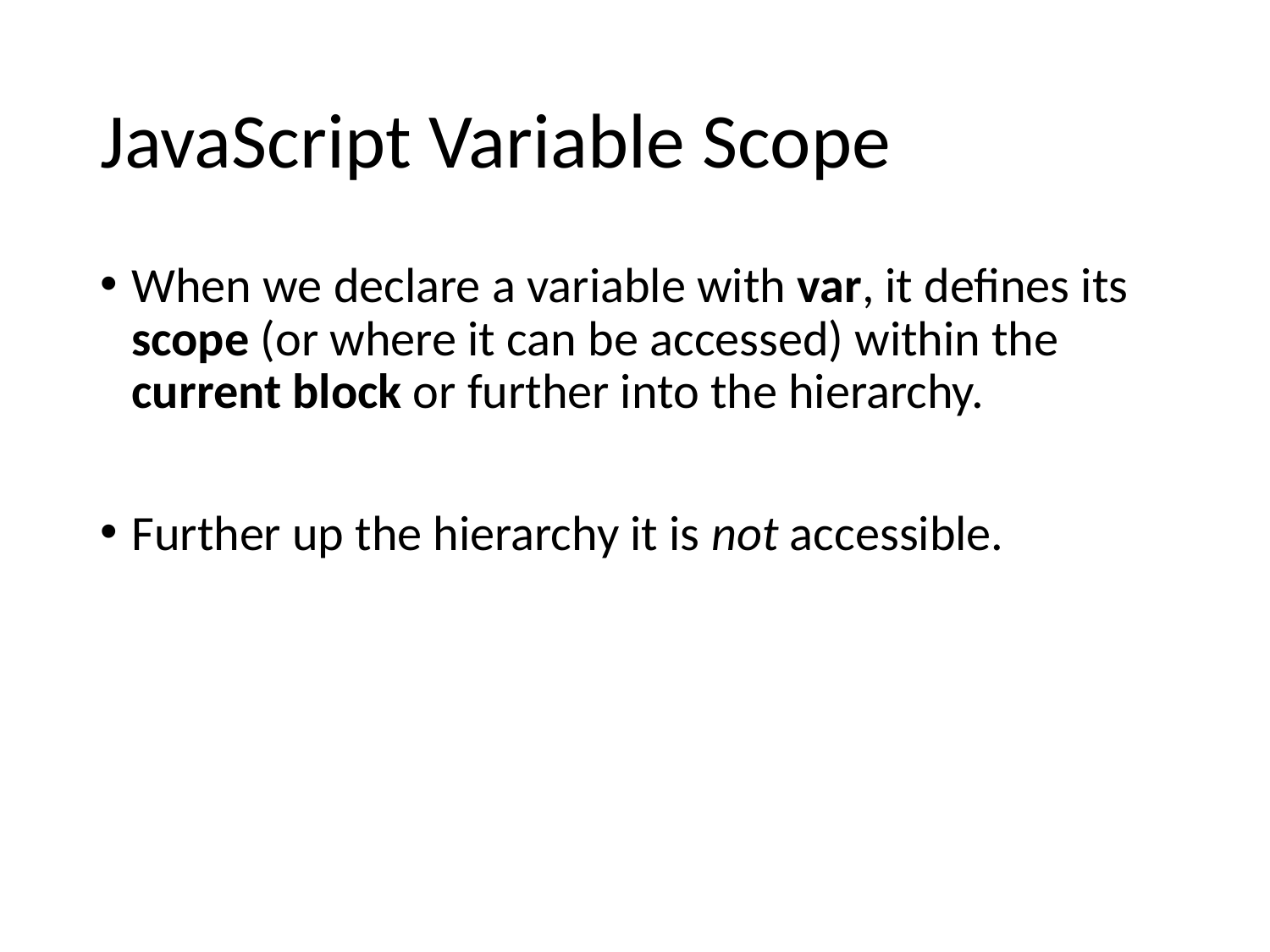

# JavaScript Variable Scope
When we declare a variable with var, it defines its scope (or where it can be accessed) within the current block or further into the hierarchy.

Further up the hierarchy it is not accessible.